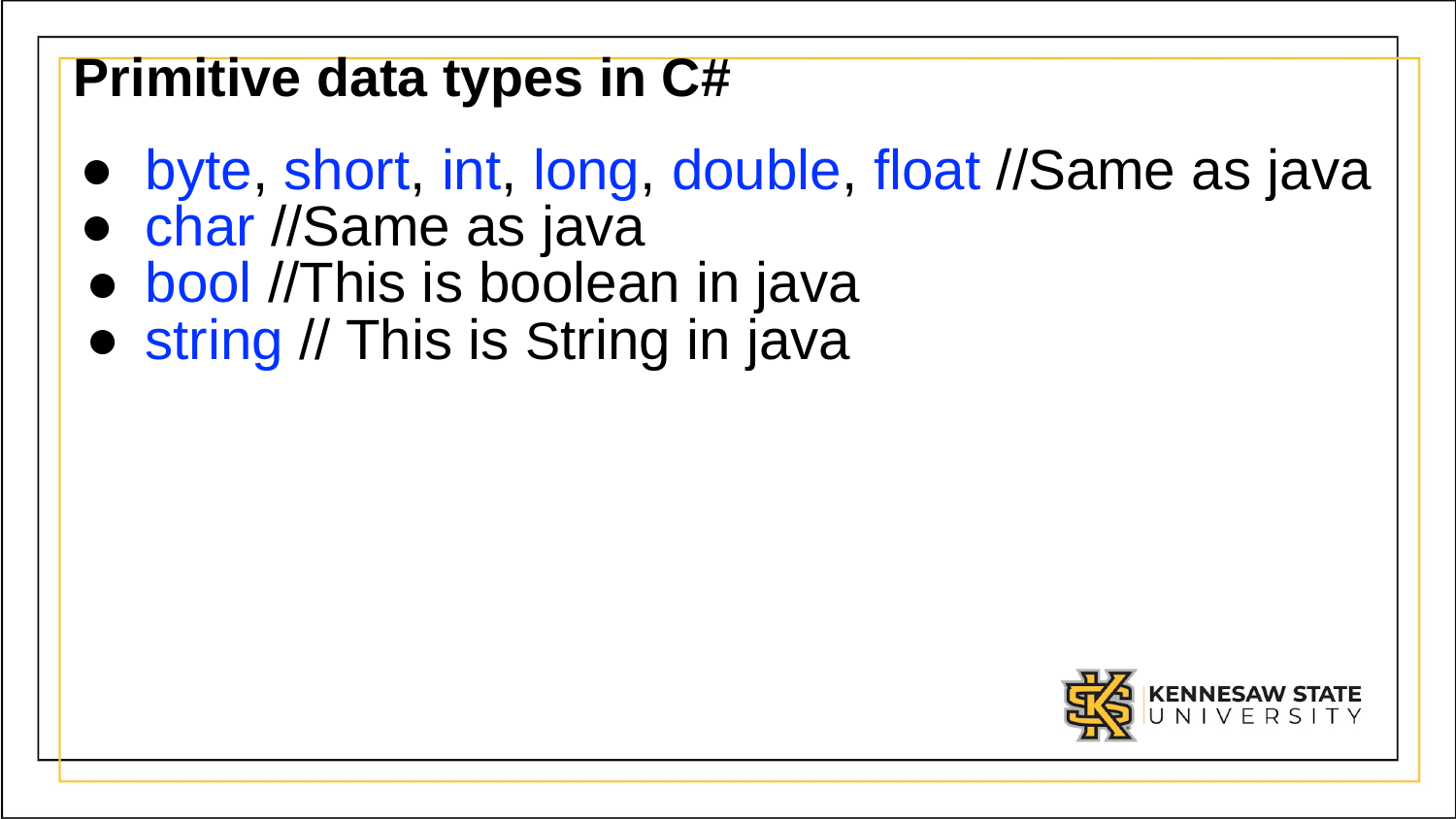

# Primitive data types in C#
byte, short, int, long, double, float //Same as java
char //Same as java
bool //This is boolean in java
string // This is String in java